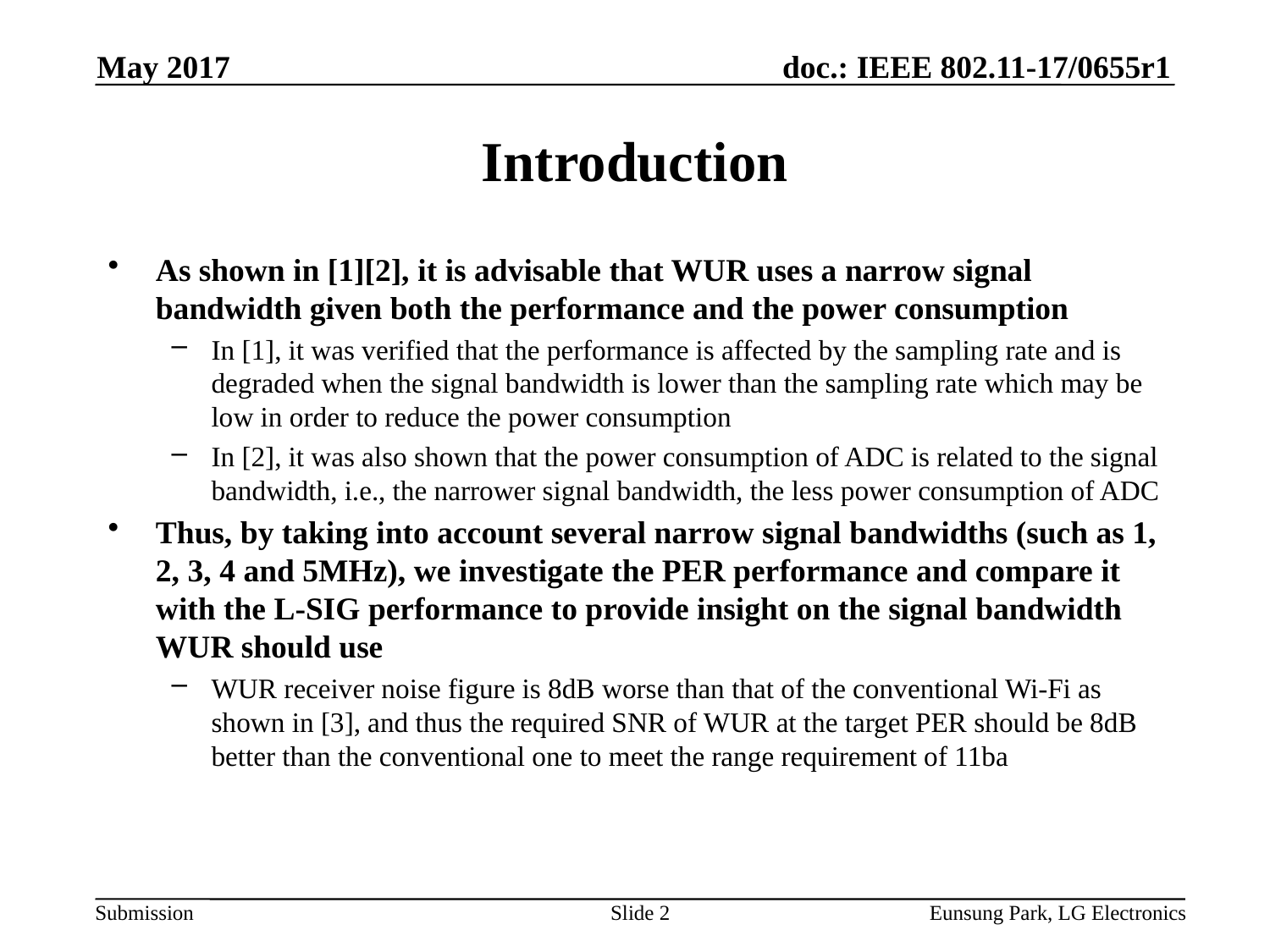

May 2017
# Introduction
As shown in [1][2], it is advisable that WUR uses a narrow signal bandwidth given both the performance and the power consumption
In [1], it was verified that the performance is affected by the sampling rate and is degraded when the signal bandwidth is lower than the sampling rate which may be low in order to reduce the power consumption
In [2], it was also shown that the power consumption of ADC is related to the signal bandwidth, i.e., the narrower signal bandwidth, the less power consumption of ADC
Thus, by taking into account several narrow signal bandwidths (such as 1, 2, 3, 4 and 5MHz), we investigate the PER performance and compare it with the L-SIG performance to provide insight on the signal bandwidth WUR should use
WUR receiver noise figure is 8dB worse than that of the conventional Wi-Fi as shown in [3], and thus the required SNR of WUR at the target PER should be 8dB better than the conventional one to meet the range requirement of 11ba

Slide 2
Eunsung Park, LG Electronics